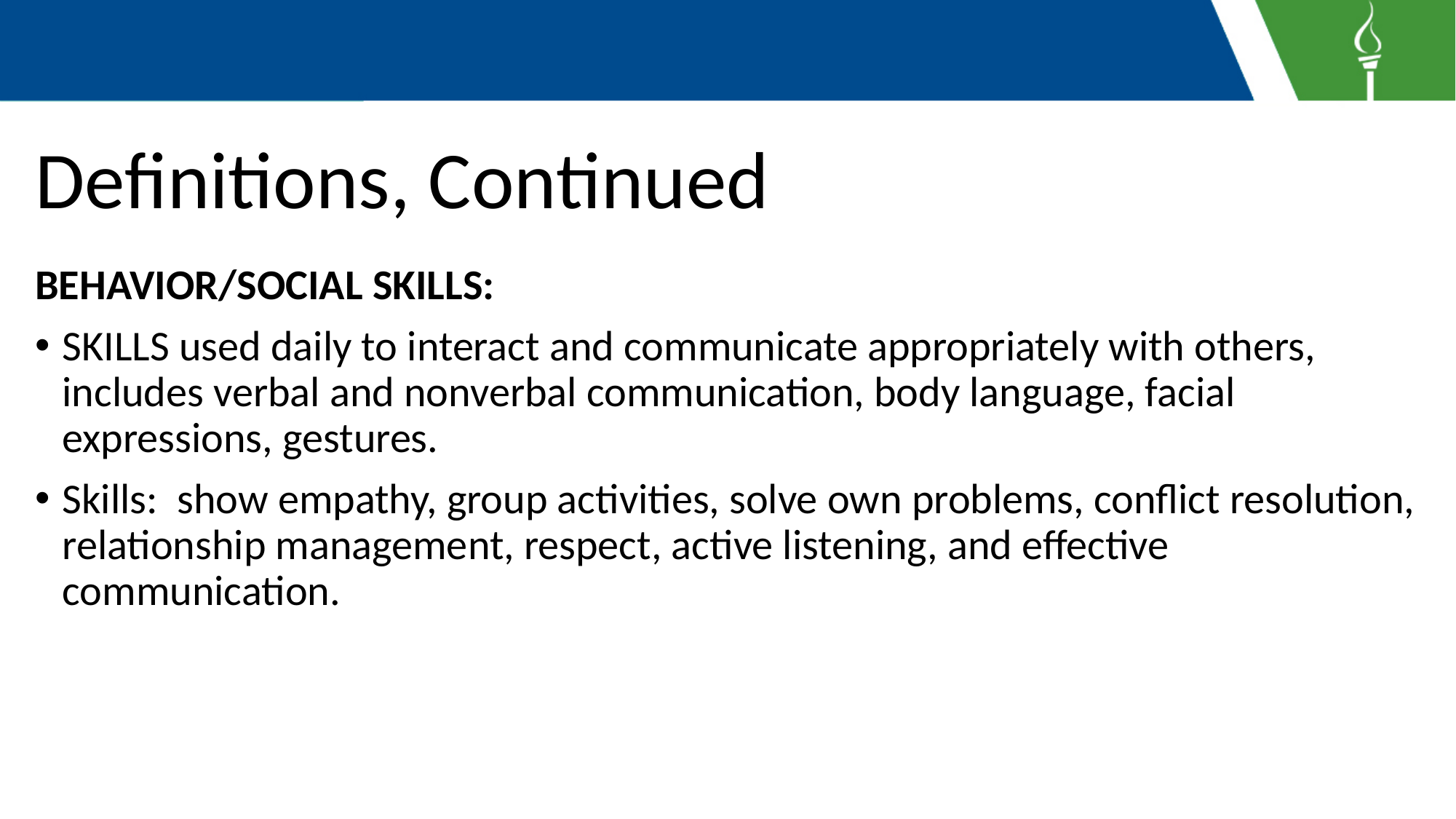

# Definitions, Continued
BEHAVIOR/SOCIAL SKILLS:
SKILLS used daily to interact and communicate appropriately with others, includes verbal and nonverbal communication, body language, facial expressions, gestures.
Skills:  show empathy, group activities, solve own problems, conflict resolution, relationship management, respect, active listening, and effective communication.